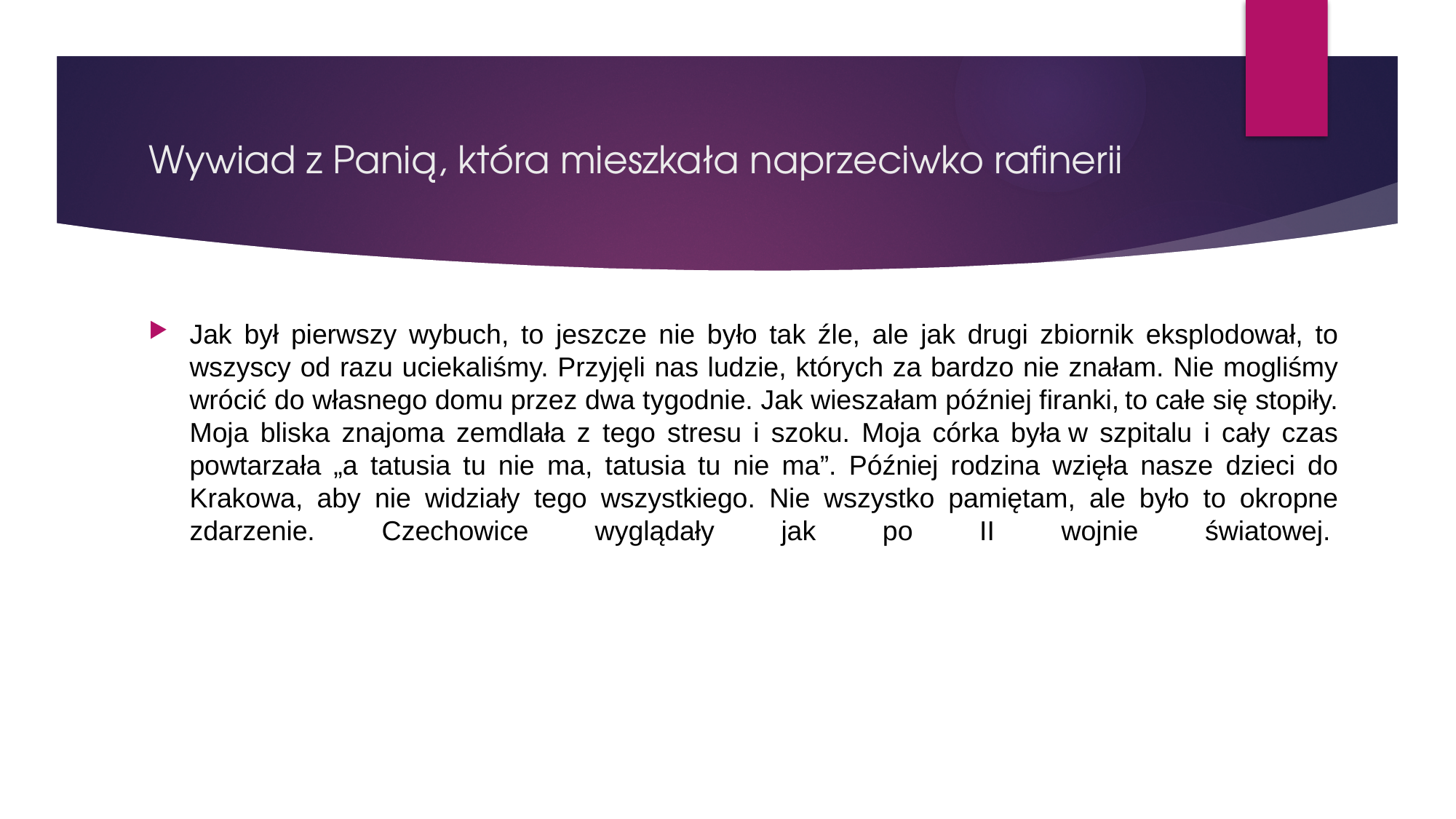

# Wywiad z Panią, która mieszkała naprzeciwko rafinerii
Jak był pierwszy wybuch, to jeszcze nie było tak źle, ale jak drugi zbiornik eksplodował, to wszyscy od razu uciekaliśmy. Przyjęli nas ludzie, których za bardzo nie znałam. Nie mogliśmy wrócić do własnego domu przez dwa tygodnie. Jak wieszałam później firanki, to całe się stopiły. Moja bliska znajoma zemdlała z tego stresu i szoku. Moja córka była w szpitalu i cały czas powtarzała „a tatusia tu nie ma, tatusia tu nie ma”. Później rodzina wzięła nasze dzieci do Krakowa, aby nie widziały tego wszystkiego. Nie wszystko pamiętam, ale było to okropne zdarzenie. Czechowice wyglądały jak po II wojnie światowej.